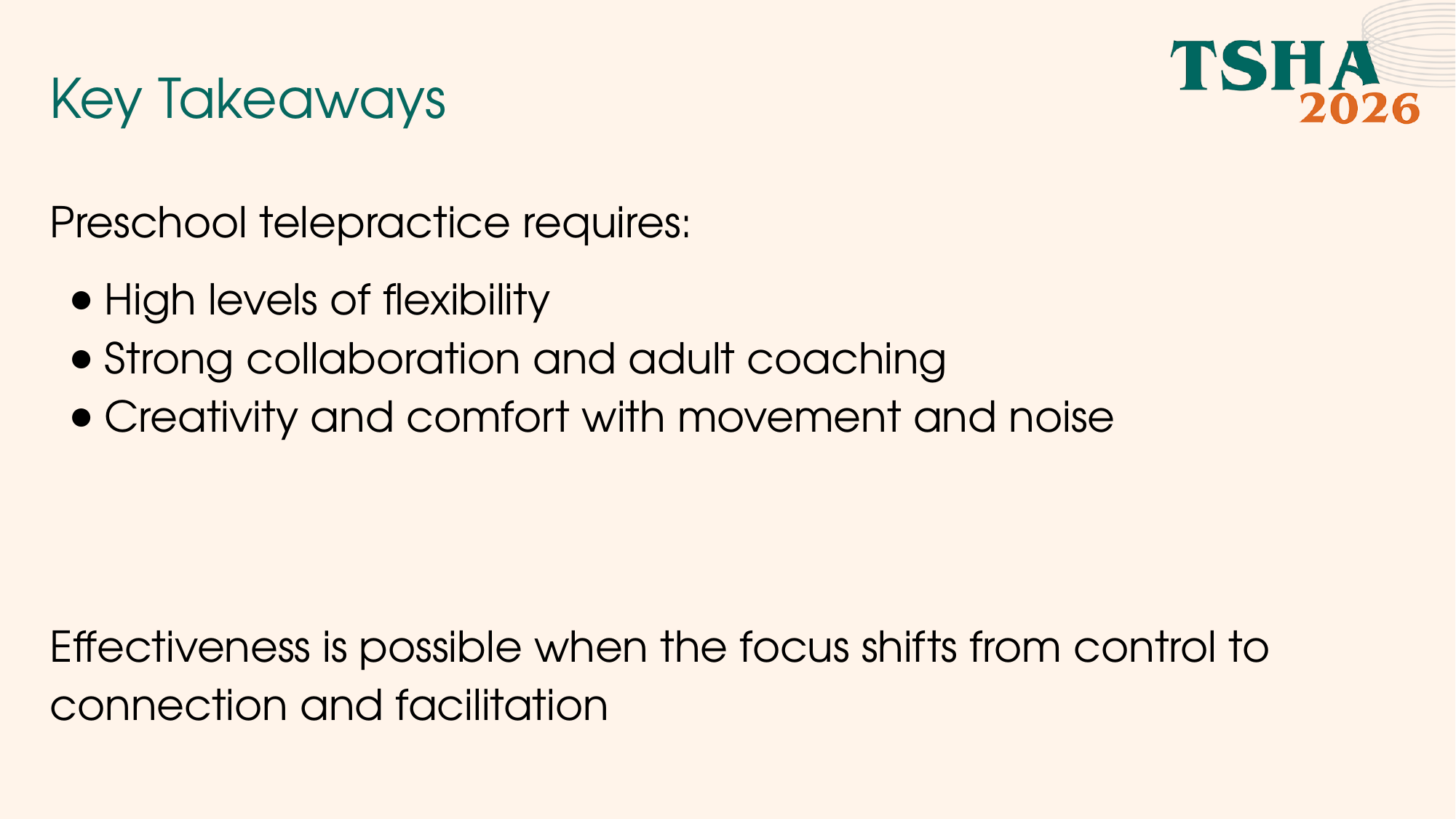

# Key Takeaways
Preschool telepractice requires:
High levels of flexibility
Strong collaboration and adult coaching
Creativity and comfort with movement and noise

Effectiveness is possible when the focus shifts from control to connection and facilitation